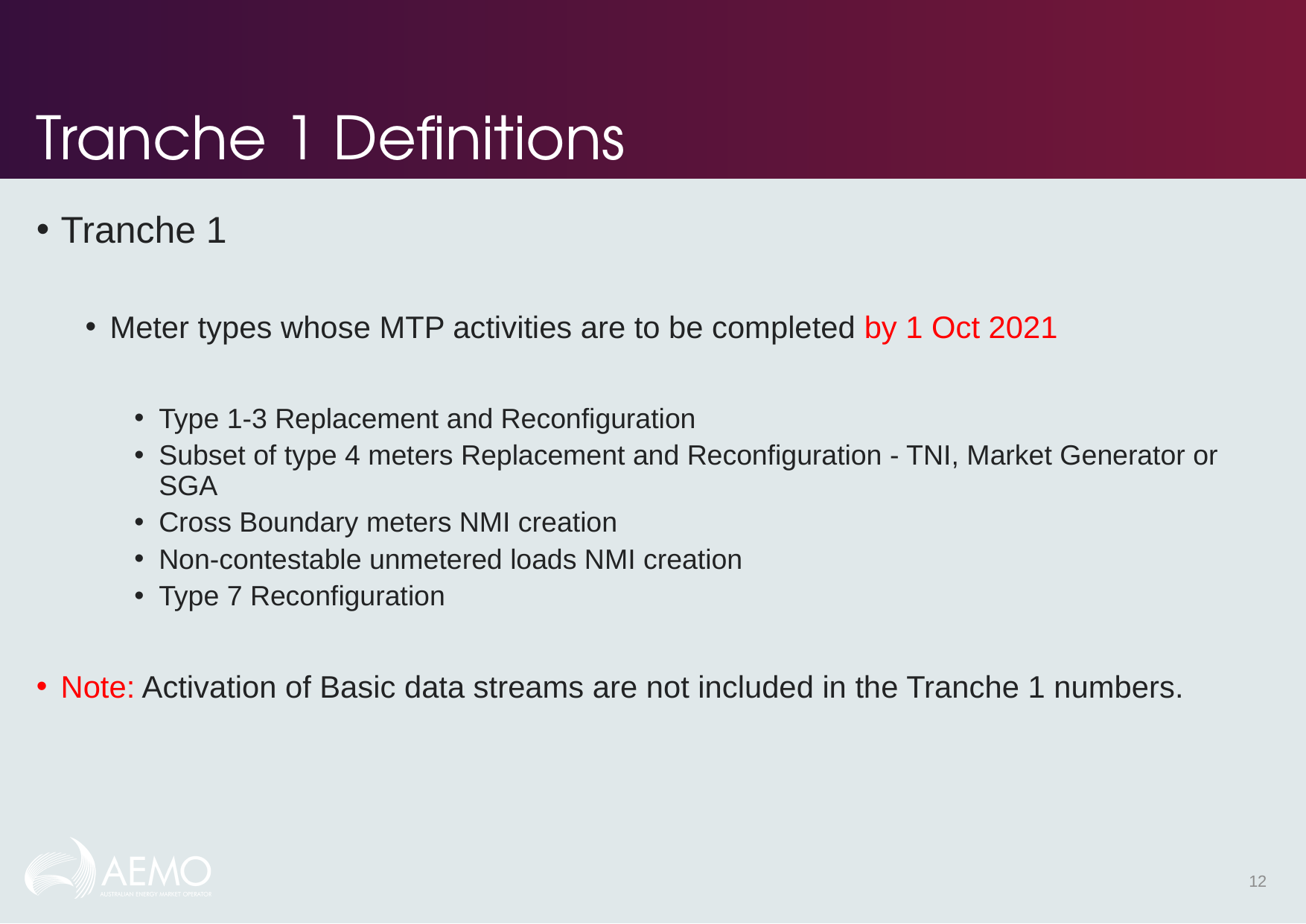

# Tranche 1 Definitions
Tranche 1

Meter types whose MTP activities are to be completed by 1 Oct 2021

Type 1-3 Replacement and Reconfiguration
Subset of type 4 meters Replacement and Reconfiguration - TNI, Market Generator or SGA
Cross Boundary meters NMI creation
Non-contestable unmetered loads NMI creation
Type 7 Reconfiguration

Note: Activation of Basic data streams are not included in the Tranche 1 numbers.

12